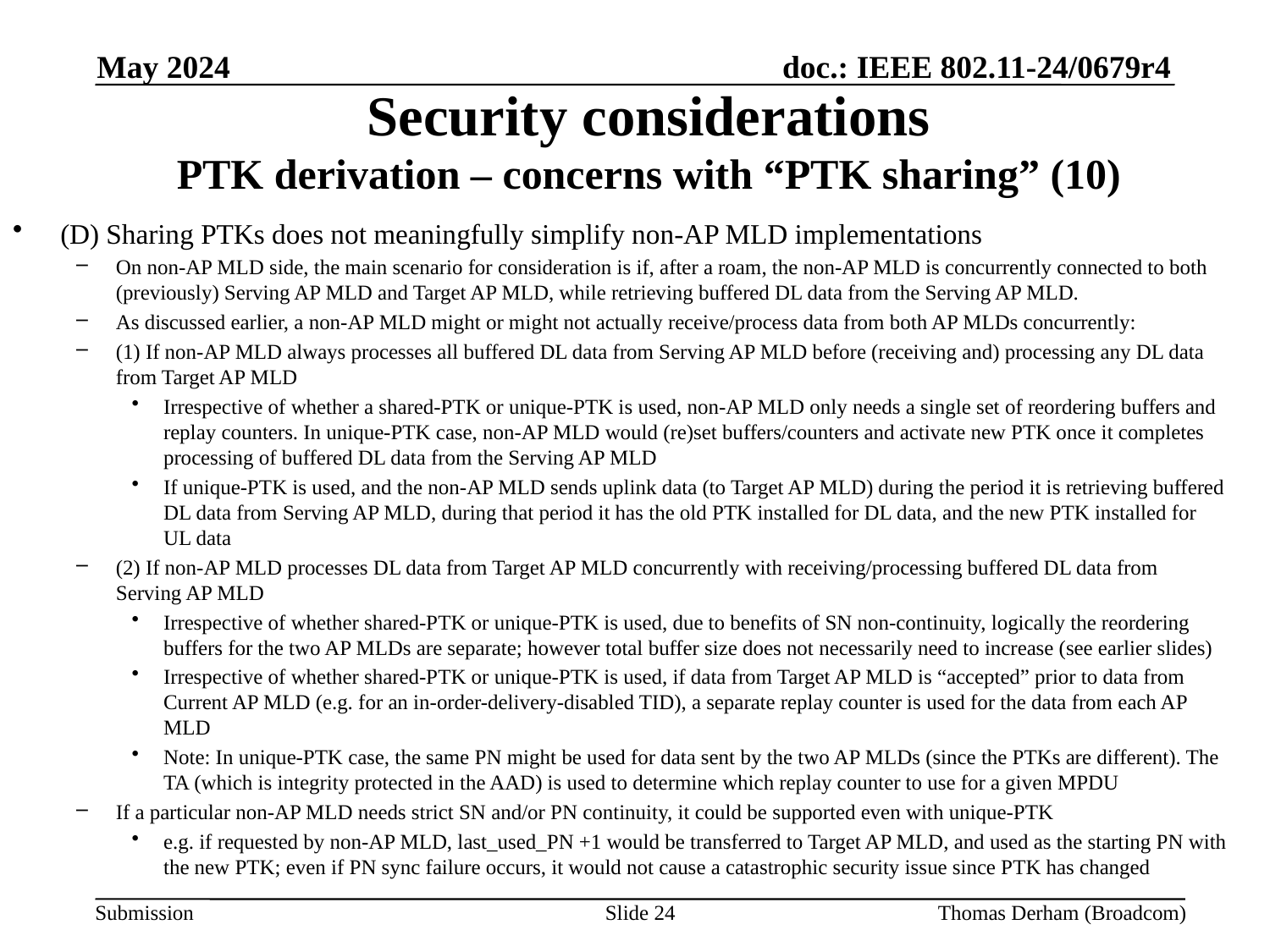

May 2024
# Security considerations PTK derivation – concerns with “PTK sharing” (10)
(D) Sharing PTKs does not meaningfully simplify non-AP MLD implementations
On non-AP MLD side, the main scenario for consideration is if, after a roam, the non-AP MLD is concurrently connected to both (previously) Serving AP MLD and Target AP MLD, while retrieving buffered DL data from the Serving AP MLD.
As discussed earlier, a non-AP MLD might or might not actually receive/process data from both AP MLDs concurrently:
(1) If non-AP MLD always processes all buffered DL data from Serving AP MLD before (receiving and) processing any DL data from Target AP MLD
Irrespective of whether a shared-PTK or unique-PTK is used, non-AP MLD only needs a single set of reordering buffers and replay counters. In unique-PTK case, non-AP MLD would (re)set buffers/counters and activate new PTK once it completes processing of buffered DL data from the Serving AP MLD
If unique-PTK is used, and the non-AP MLD sends uplink data (to Target AP MLD) during the period it is retrieving buffered DL data from Serving AP MLD, during that period it has the old PTK installed for DL data, and the new PTK installed for UL data
(2) If non-AP MLD processes DL data from Target AP MLD concurrently with receiving/processing buffered DL data from Serving AP MLD
Irrespective of whether shared-PTK or unique-PTK is used, due to benefits of SN non-continuity, logically the reordering buffers for the two AP MLDs are separate; however total buffer size does not necessarily need to increase (see earlier slides)
Irrespective of whether shared-PTK or unique-PTK is used, if data from Target AP MLD is “accepted” prior to data from Current AP MLD (e.g. for an in-order-delivery-disabled TID), a separate replay counter is used for the data from each AP MLD
Note: In unique-PTK case, the same PN might be used for data sent by the two AP MLDs (since the PTKs are different). The TA (which is integrity protected in the AAD) is used to determine which replay counter to use for a given MPDU
If a particular non-AP MLD needs strict SN and/or PN continuity, it could be supported even with unique-PTK
e.g. if requested by non-AP MLD, last_used_PN +1 would be transferred to Target AP MLD, and used as the starting PN with the new PTK; even if PN sync failure occurs, it would not cause a catastrophic security issue since PTK has changed

Slide 24
Thomas Derham (Broadcom)